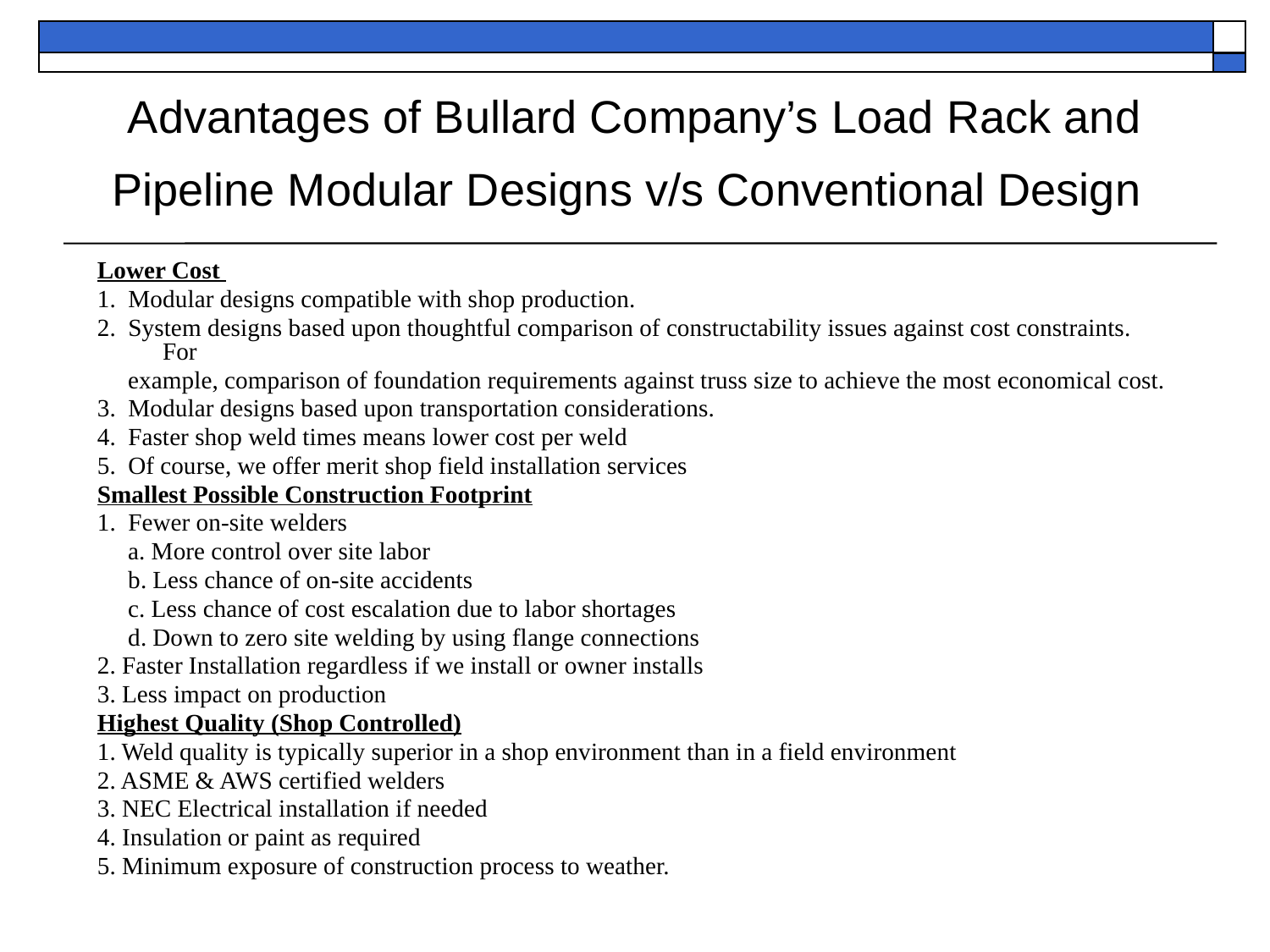

# Advantages of Bullard Company’s Load Rack and Pipeline Modular Designs v/s Conventional Design
Lower Cost
1.  Modular designs compatible with shop production.
2.  System designs based upon thoughtful comparison of constructability issues against cost constraints.  For
     example, comparison of foundation requirements against truss size to achieve the most economical cost.
3.  Modular designs based upon transportation considerations.
4.  Faster shop weld times means lower cost per weld
5.  Of course, we offer merit shop field installation services
Smallest Possible Construction Footprint
1.  Fewer on-site welders
     a. More control over site labor
     b. Less chance of on-site accidents
     c. Less chance of cost escalation due to labor shortages
     d. Down to zero site welding by using flange connections
2. Faster Installation regardless if we install or owner installs
3. Less impact on production
Highest Quality (Shop Controlled)
1. Weld quality is typically superior in a shop environment than in a field environment
2. ASME & AWS certified welders
3. NEC Electrical installation if needed
4. Insulation or paint as required
5. Minimum exposure of construction process to weather.